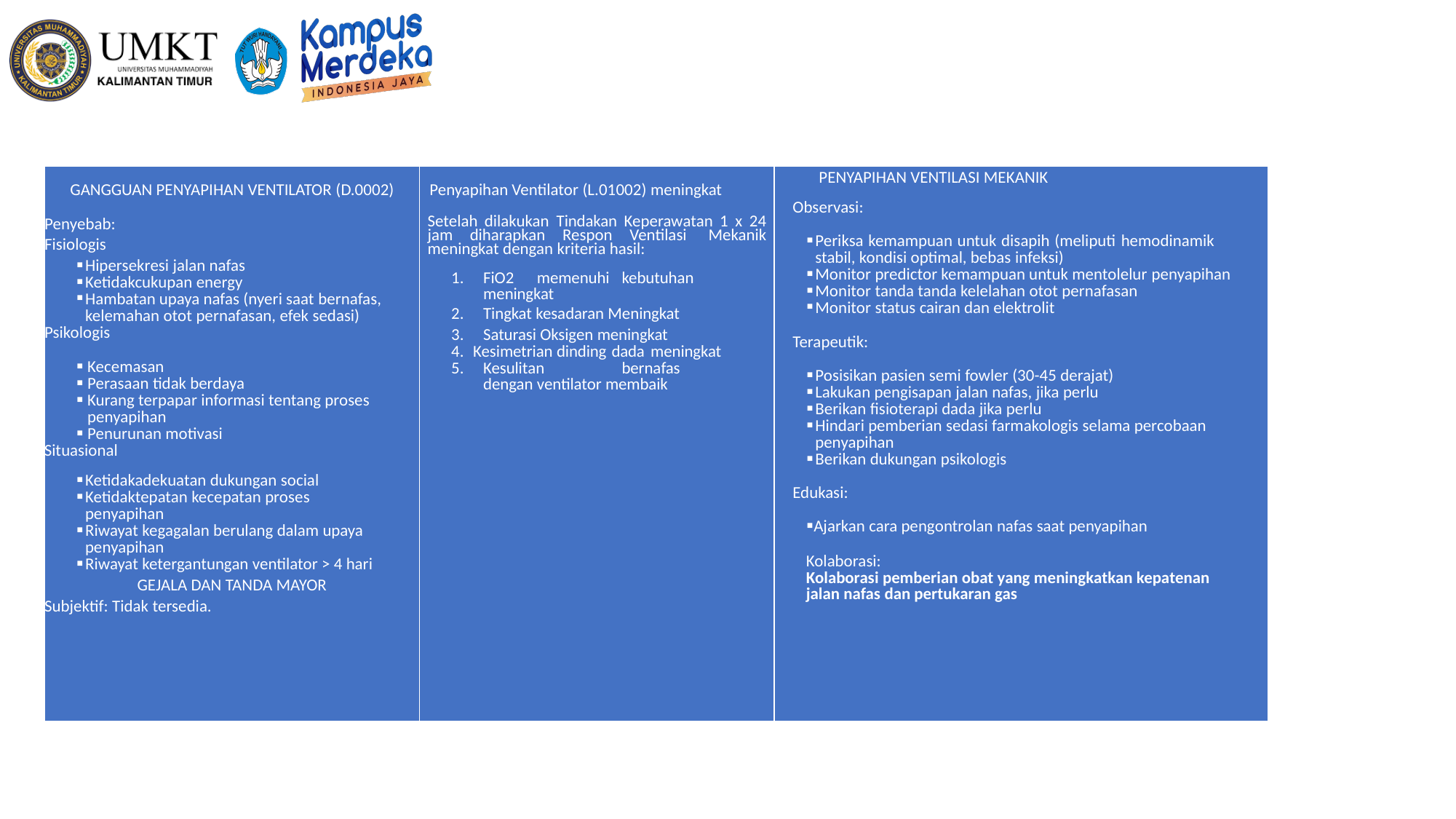

#
| GANGGUAN PENYAPIHAN VENTILATOR (D.0002)   Penyebab: Fisiologis Hipersekresi jalan nafas Ketidakcukupan energy Hambatan upaya nafas (nyeri saat bernafas, kelemahan otot pernafasan, efek sedasi) Psikologis   Kecemasan Perasaan tidak berdaya Kurang terpapar informasi tentang proses penyapihan Penurunan motivasi Situasional Ketidakadekuatan dukungan social Ketidaktepatan kecepatan proses penyapihan Riwayat kegagalan berulang dalam upaya penyapihan Riwayat ketergantungan ventilator > 4 hari GEJALA DAN TANDA MAYOR Subjektif: Tidak tersedia. | Penyapihan Ventilator (L.01002) meningkat Setelah dilakukan Tindakan Keperawatan 1 x 24 jam diharapkan Respon Ventilasi Mekanik meningkat dengan kriteria hasil: FiO2 memenuhi kebutuhan meningkat Tingkat kesadaran Meningkat Saturasi Oksigen meningkat Kesimetrian dinding dada meningkat Kesulitan bernafas dengan ventilator membaik | PENYAPIHAN VENTILASI MEKANIK Observasi:   Periksa kemampuan untuk disapih (meliputi hemodinamik stabil, kondisi optimal, bebas infeksi) Monitor predictor kemampuan untuk mentolelur penyapihan Monitor tanda tanda kelelahan otot pernafasan Monitor status cairan dan elektrolit   Terapeutik:   Posisikan pasien semi fowler (30-45 derajat) Lakukan pengisapan jalan nafas, jika perlu Berikan fisioterapi dada jika perlu Hindari pemberian sedasi farmakologis selama percobaan penyapihan Berikan dukungan psikologis   Edukasi:   Ajarkan cara pengontrolan nafas saat penyapihan   Kolaborasi: Kolaborasi pemberian obat yang meningkatkan kepatenan jalan nafas dan pertukaran gas |
| --- | --- | --- |